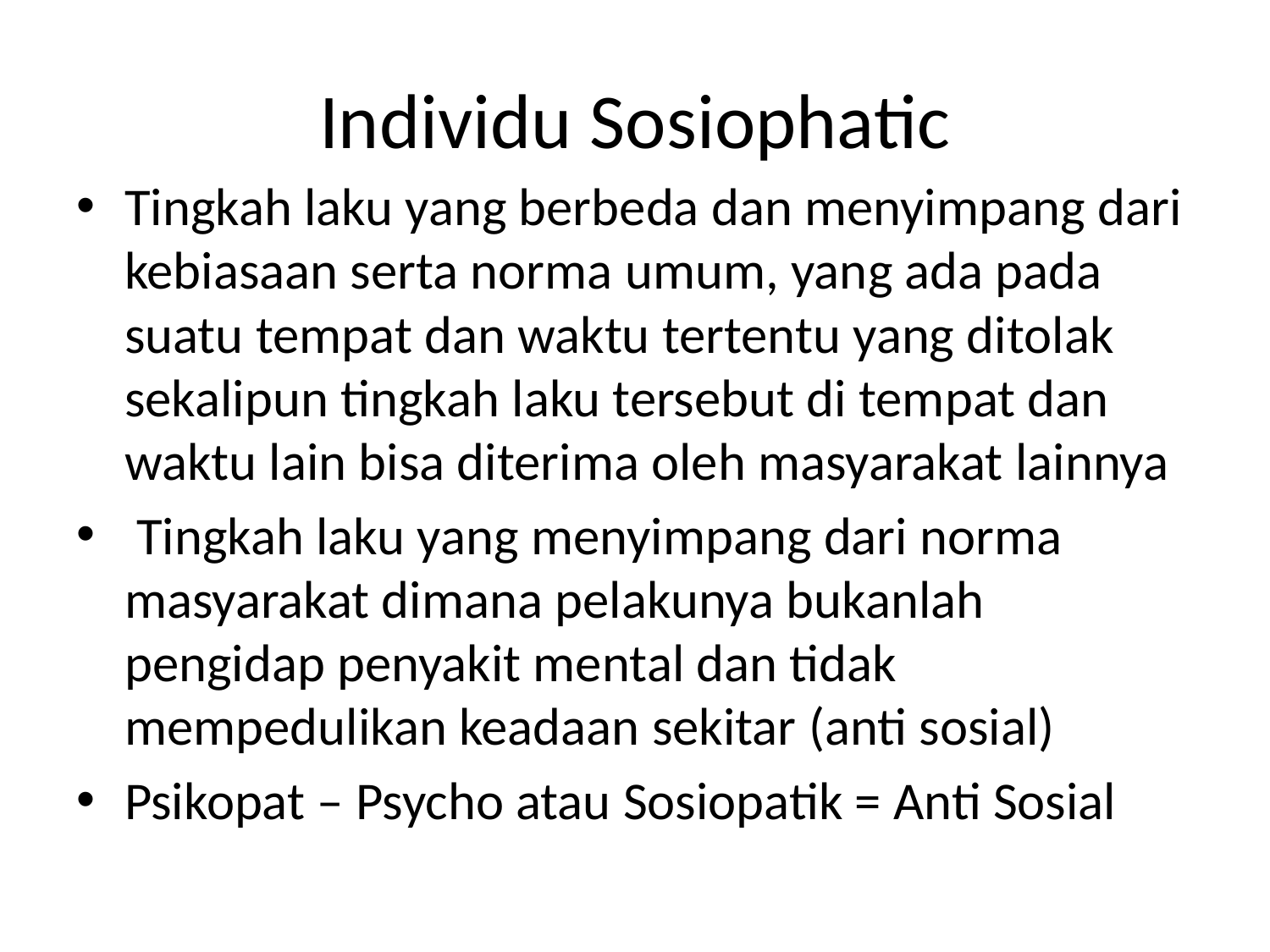

# Individu Sosiophatic
Tingkah laku yang berbeda dan menyimpang dari kebiasaan serta norma umum, yang ada pada suatu tempat dan waktu tertentu yang ditolak sekalipun tingkah laku tersebut di tempat dan waktu lain bisa diterima oleh masyarakat lainnya
 Tingkah laku yang menyimpang dari norma masyarakat dimana pelakunya bukanlah pengidap penyakit mental dan tidak mempedulikan keadaan sekitar (anti sosial)
Psikopat – Psycho atau Sosiopatik = Anti Sosial